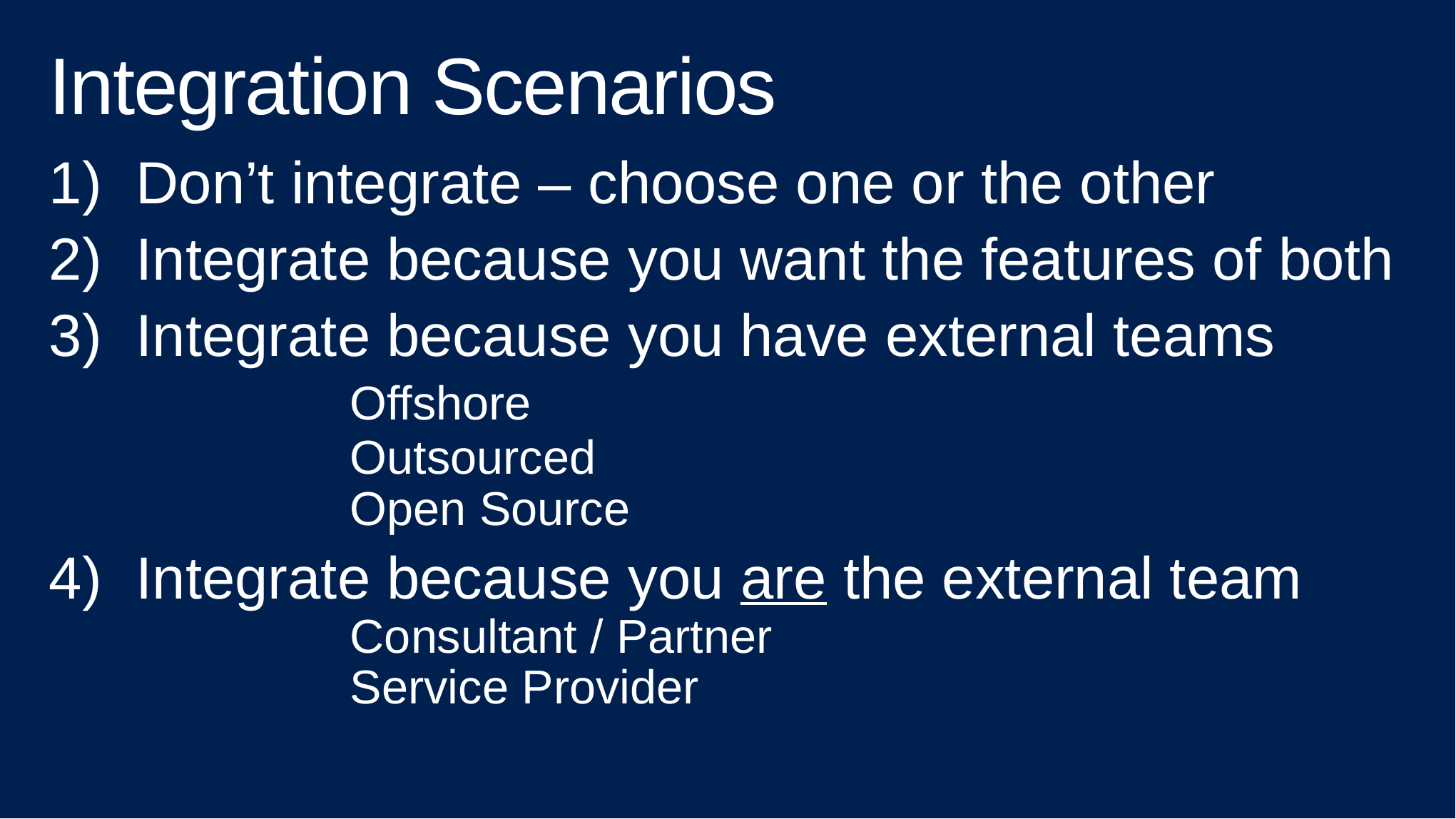

# Integration Scenarios
Don’t integrate – choose one or the other
Integrate because you want the features of both
Integrate because you have external teams
		Offshore
		Outsourced
		Open Source
Integrate because you are the external team
		Consultant / Partner
		Service Provider